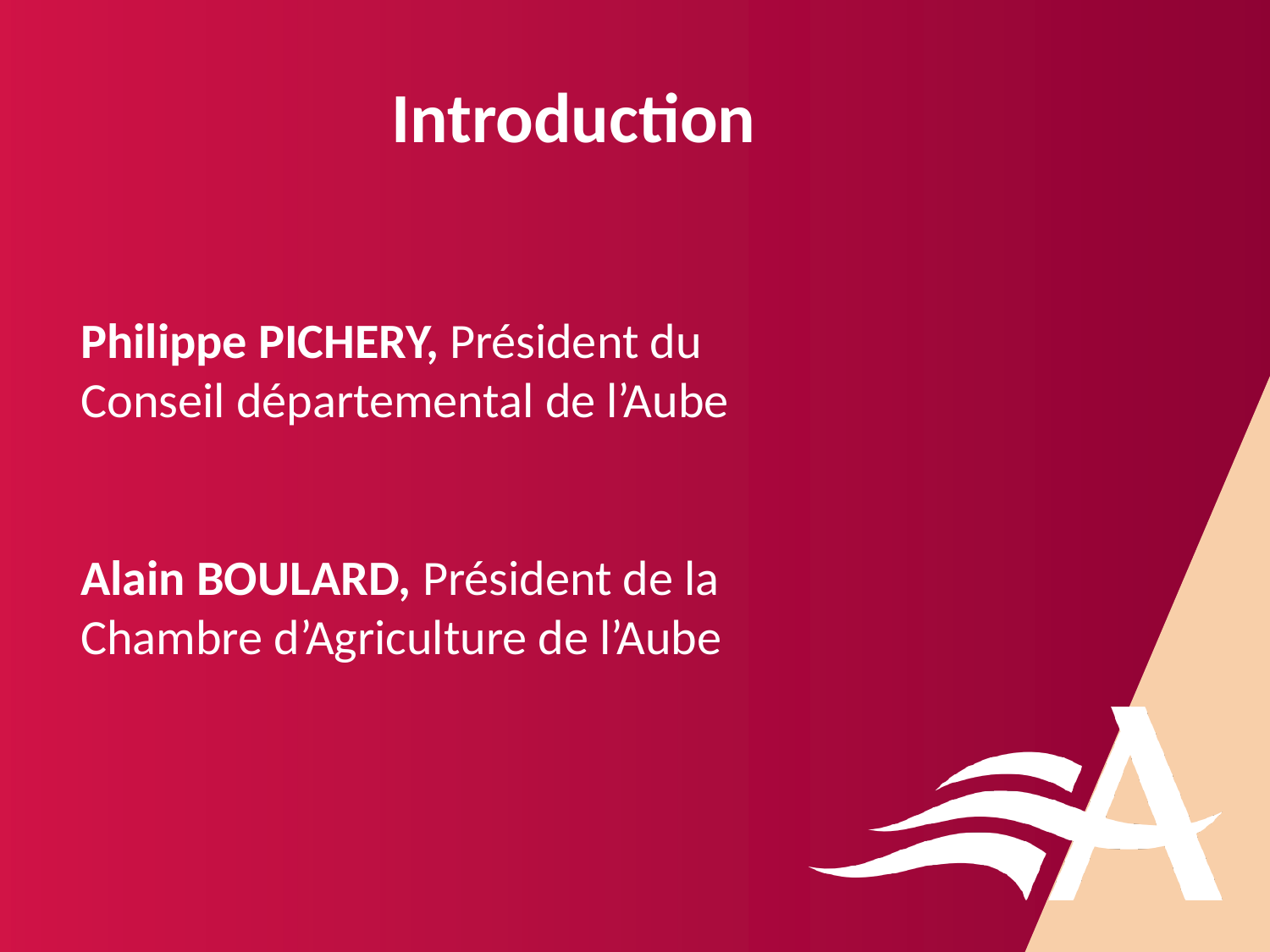

# Introduction
Philippe PICHERY, Président du
Conseil départemental de l’Aube
Alain BOULARD, Président de la
Chambre d’Agriculture de l’Aube